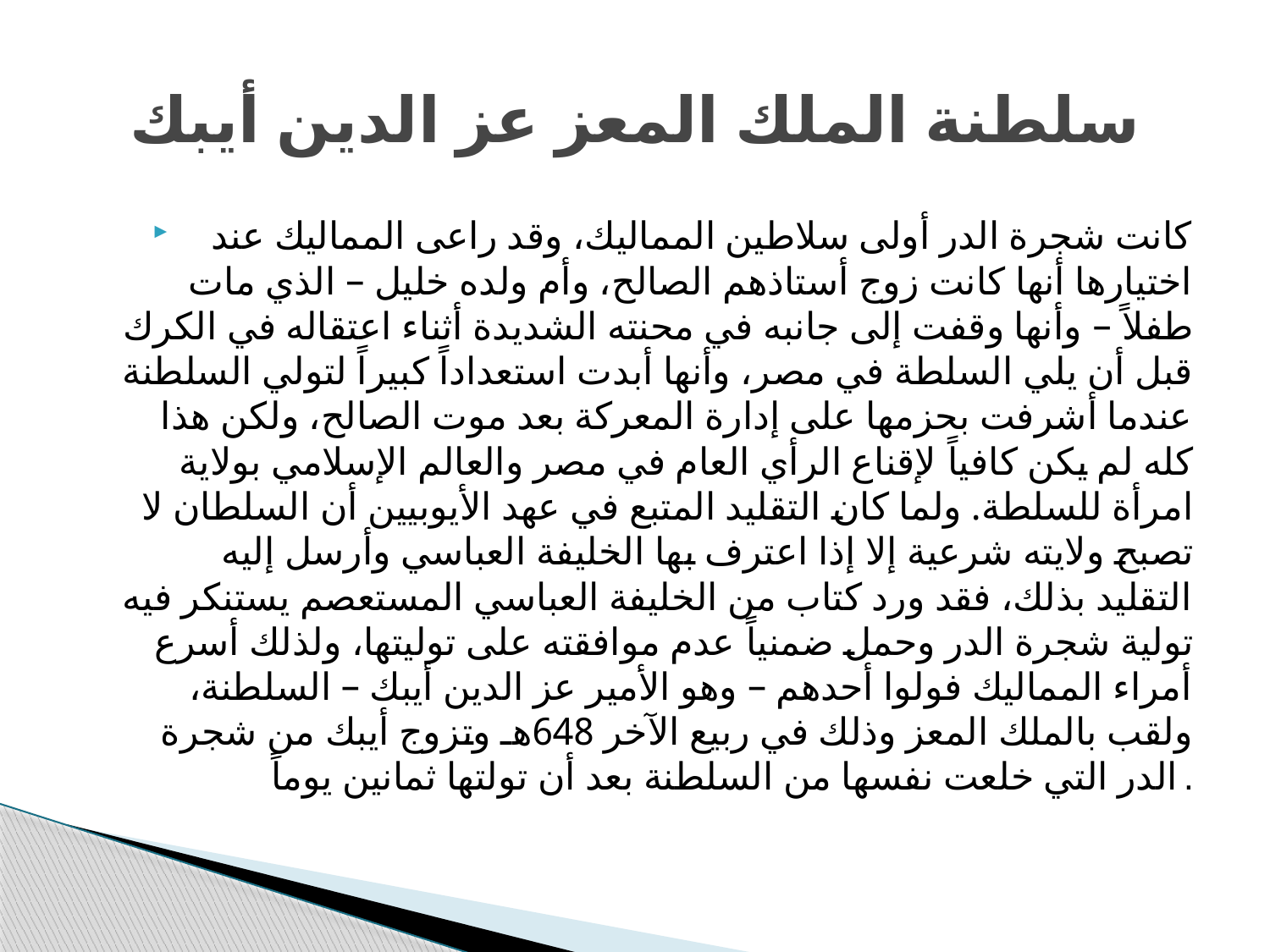

# سلطنة الملك المعز عز الدين أيبك
كانت شجرة الدر أولى سلاطين المماليك، وقد راعى المماليك عند اختيارها أنها كانت زوج أستاذهم الصالح، وأم ولده خليل – الذي مات طفلاً – وأنها وقفت إلى جانبه في محنته الشديدة أثناء اعتقاله في الكرك قبل أن يلي السلطة في مصر، وأنها أبدت استعداداً كبيراً لتولي السلطنة عندما أشرفت بحزمها على إدارة المعركة بعد موت الصالح، ولكن هذا كله لم يكن كافياً لإقناع الرأي العام في مصر والعالم الإسلامي بولاية امرأة للسلطة. ولما كان التقليد المتبع في عهد الأيوبيين أن السلطان لا تصبح ولايته شرعية إلا إذا اعترف بها الخليفة العباسي وأرسل إليه التقليد بذلك، فقد ورد كتاب من الخليفة العباسي المستعصم يستنكر فيه تولية شجرة الدر وحمل ضمنياً عدم موافقته على توليتها، ولذلك أسرع أمراء المماليك فولوا أحدهم – وهو الأمير عز الدين أيبك – السلطنة، ولقب بالملك المعز وذلك في ربيع الآخر 648هـ وتزوج أيبك من شجرة الدر التي خلعت نفسها من السلطنة بعد أن تولتها ثمانين يوماً.